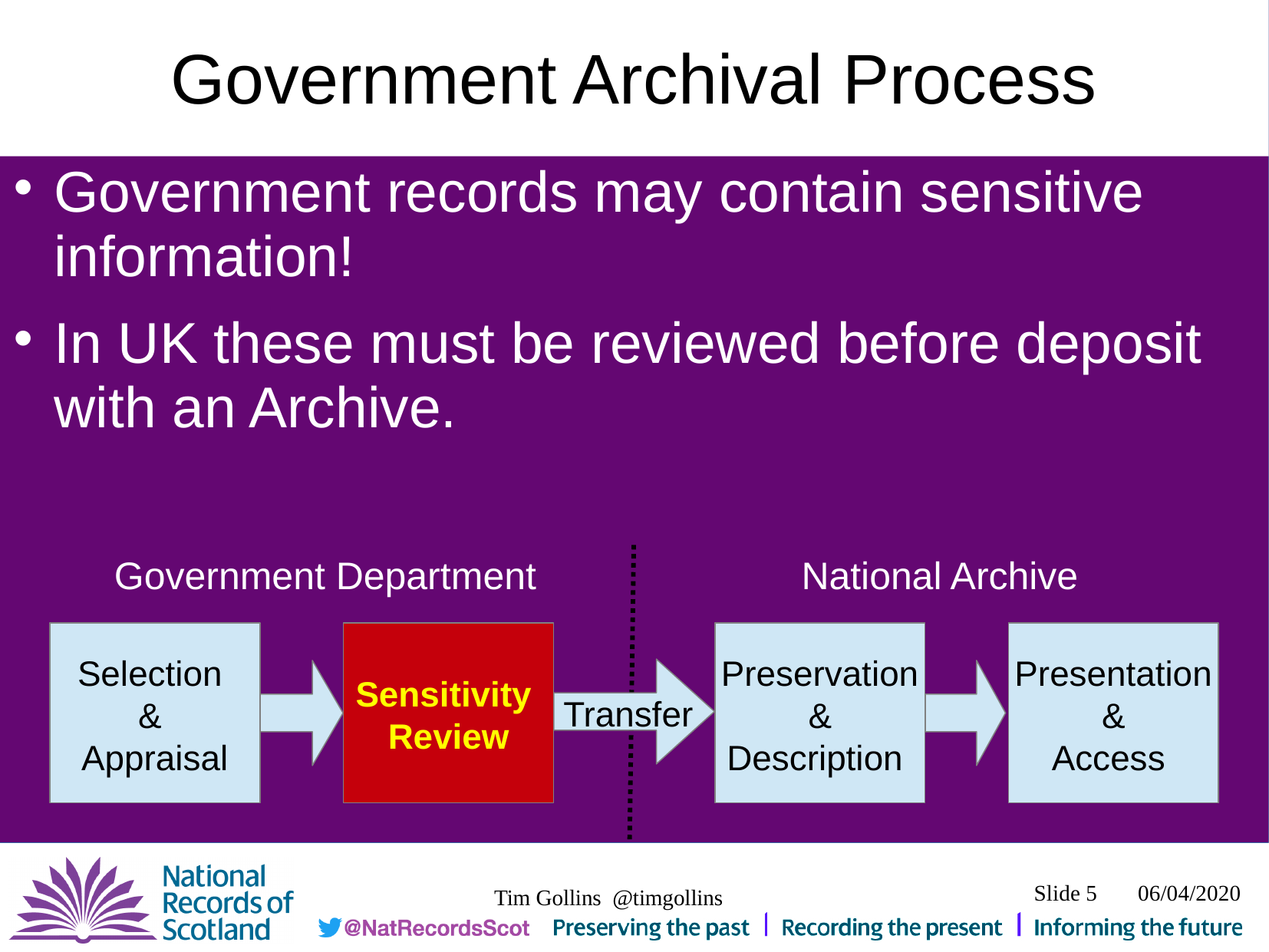

# Government Archival Process
Government records may contain sensitive information!
In UK these must be reviewed before deposit with an Archive.
Government Department
Selection
&
Appraisal
Sensitivity
Review

National Archive
Preservation
&
Description
Presentation
&
Access

 Transfer
Slide 5
  06/04/2020
Tim Gollins  @timgollins